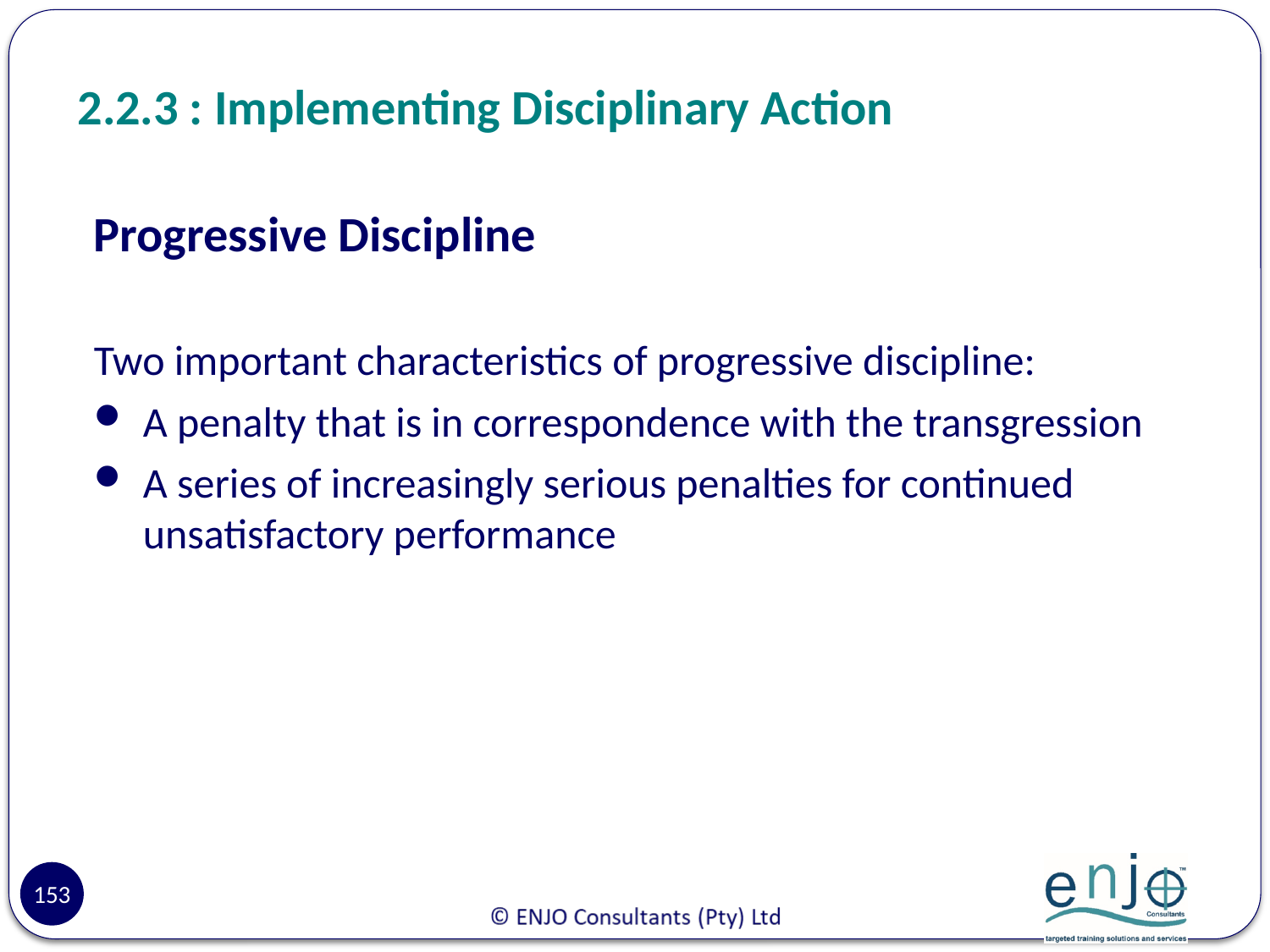

# 2.2.3 : Implementing Disciplinary Action
Progressive Discipline

Two important characteristics of progressive discipline:
A penalty that is in correspondence with the transgression
A series of increasingly serious penalties for continued unsatisfactory performance
153